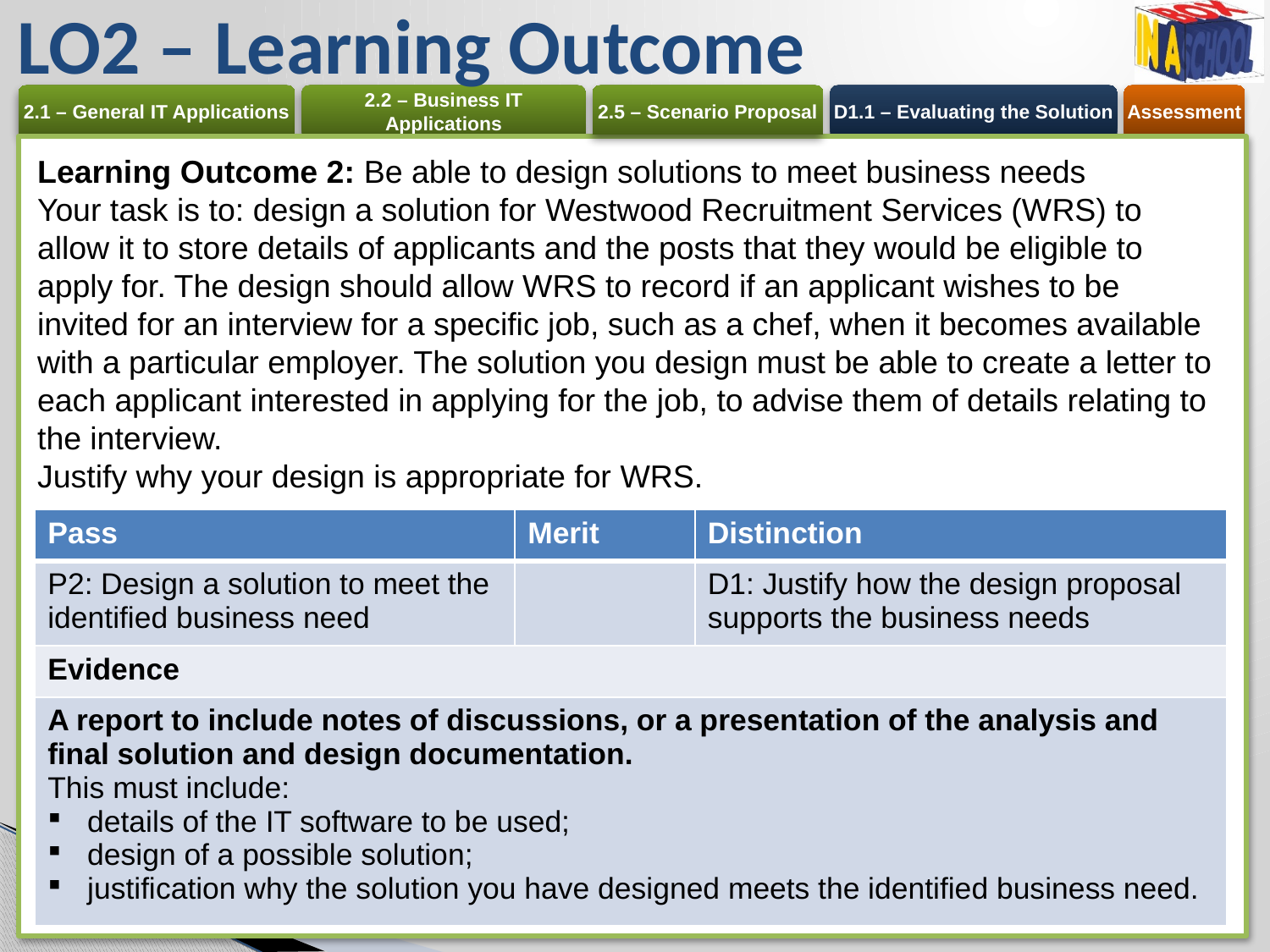

LO2 – Learning Outcome
Learning Outcome 2: Be able to design solutions to meet business needs
Your task is to: design a solution for Westwood Recruitment Services (WRS) to allow it to store details of applicants and the posts that they would be eligible to apply for. The design should allow WRS to record if an applicant wishes to be invited for an interview for a specific job, such as a chef, when it becomes available with a particular employer. The solution you design must be able to create a letter to each applicant interested in applying for the job, to advise them of details relating to the interview.
Justify why your design is appropriate for WRS.
| Pass | Merit | Distinction |
| --- | --- | --- |
| P2: Design a solution to meet the identified business need |  | D1: Justify how the design proposal supports the business needs |
| Evidence |  |  |
| A report to include notes of discussions, or a presentation of the analysis and final solution and design documentation. This must include: details of the IT software to be used; design of a possible solution; justification why the solution you have designed meets the identified business need. |  |  |